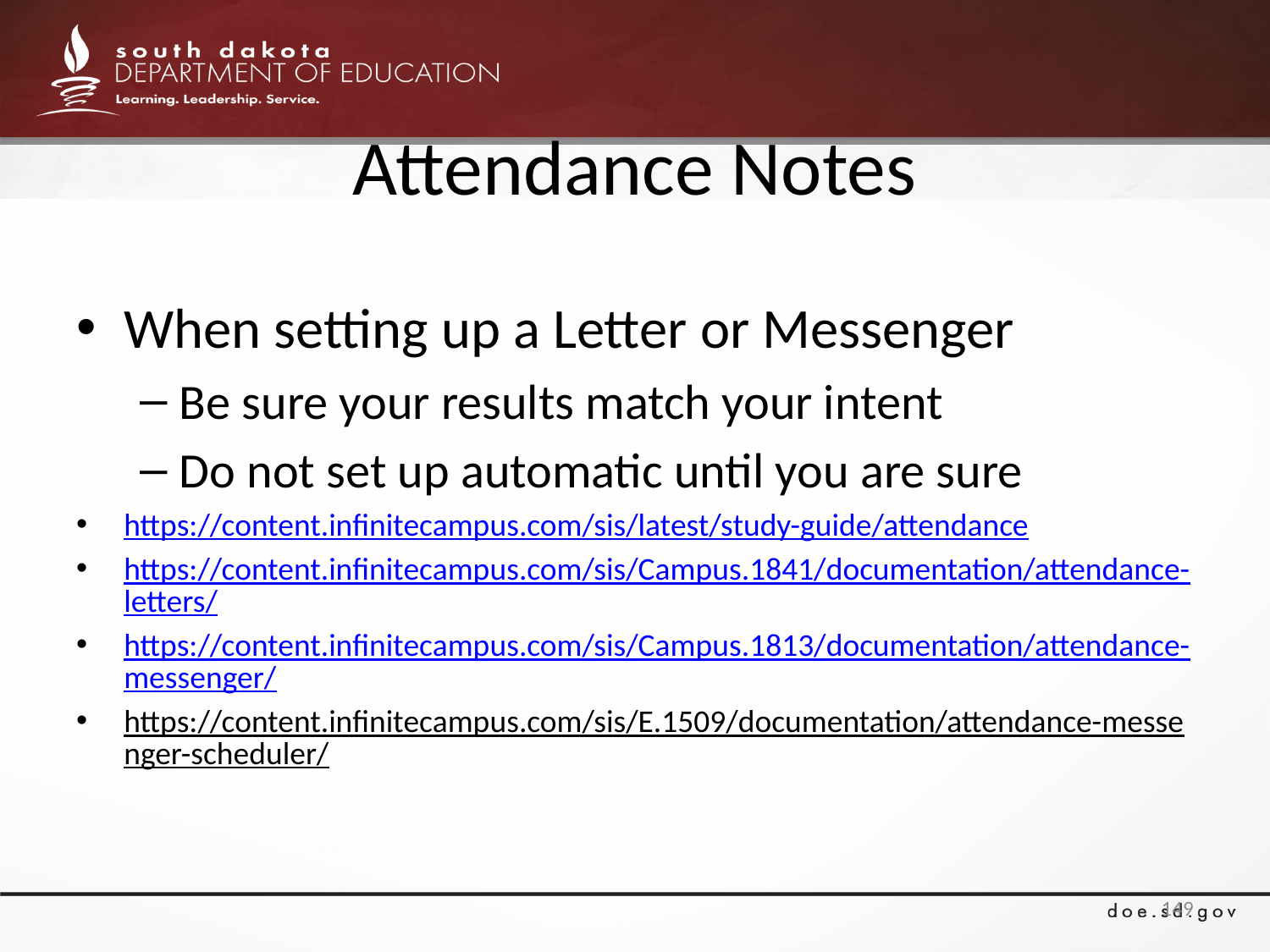

# Attendance Notes
When setting up a Letter or Messenger
Be sure your results match your intent
Do not set up automatic until you are sure
https://content.infinitecampus.com/sis/latest/study-guide/attendance
https://content.infinitecampus.com/sis/Campus.1841/documentation/attendance-letters/
https://content.infinitecampus.com/sis/Campus.1813/documentation/attendance-messenger/
https://content.infinitecampus.com/sis/E.1509/documentation/attendance-messenger-scheduler/

149